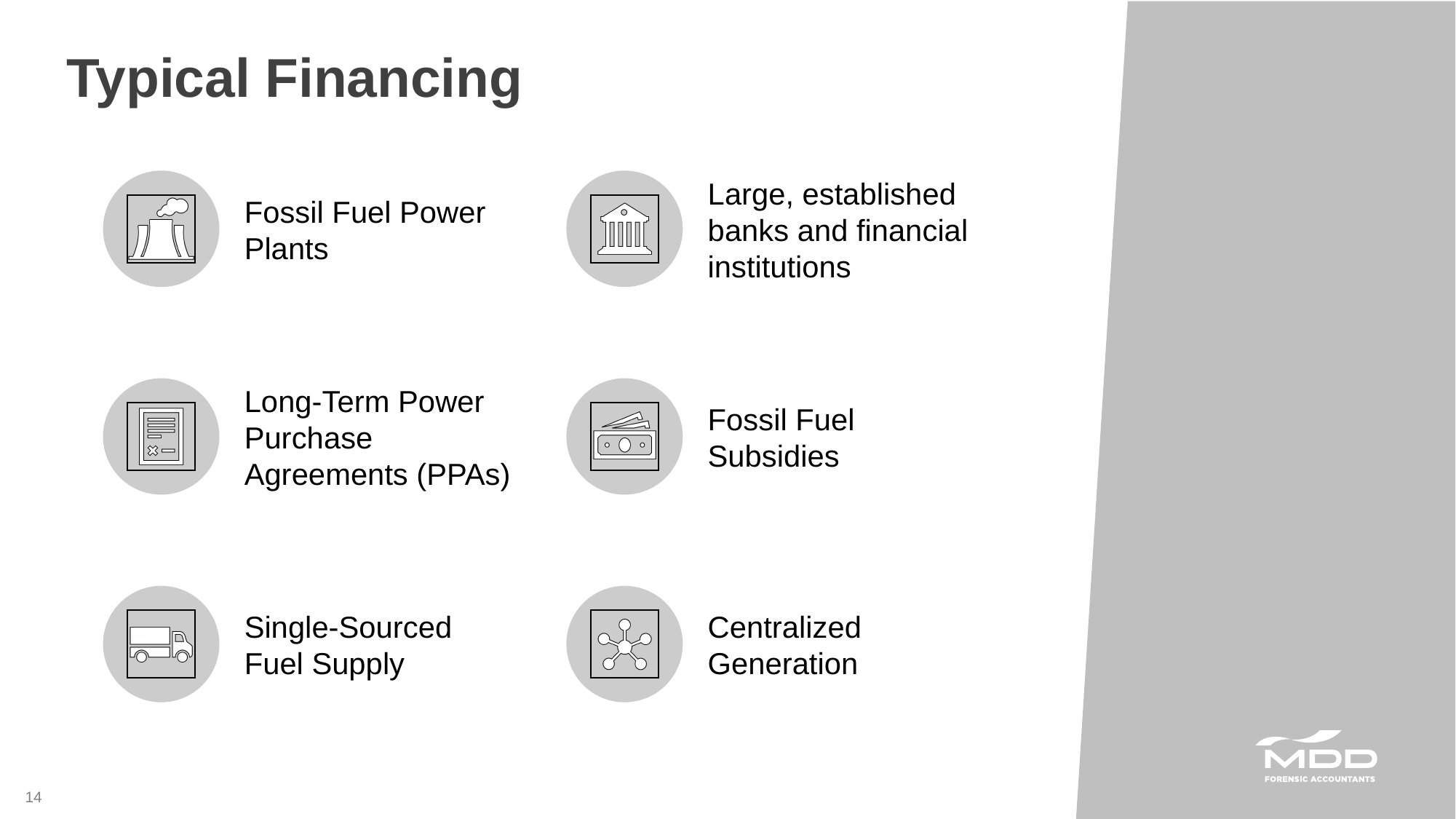

Typical Financing
Fossil Fuel Power Plants
Large, established banks and financial institutions
Long-Term Power Purchase Agreements (PPAs)
Fossil Fuel Subsidies
Single-Sourced Fuel Supply
Centralized Generation

14